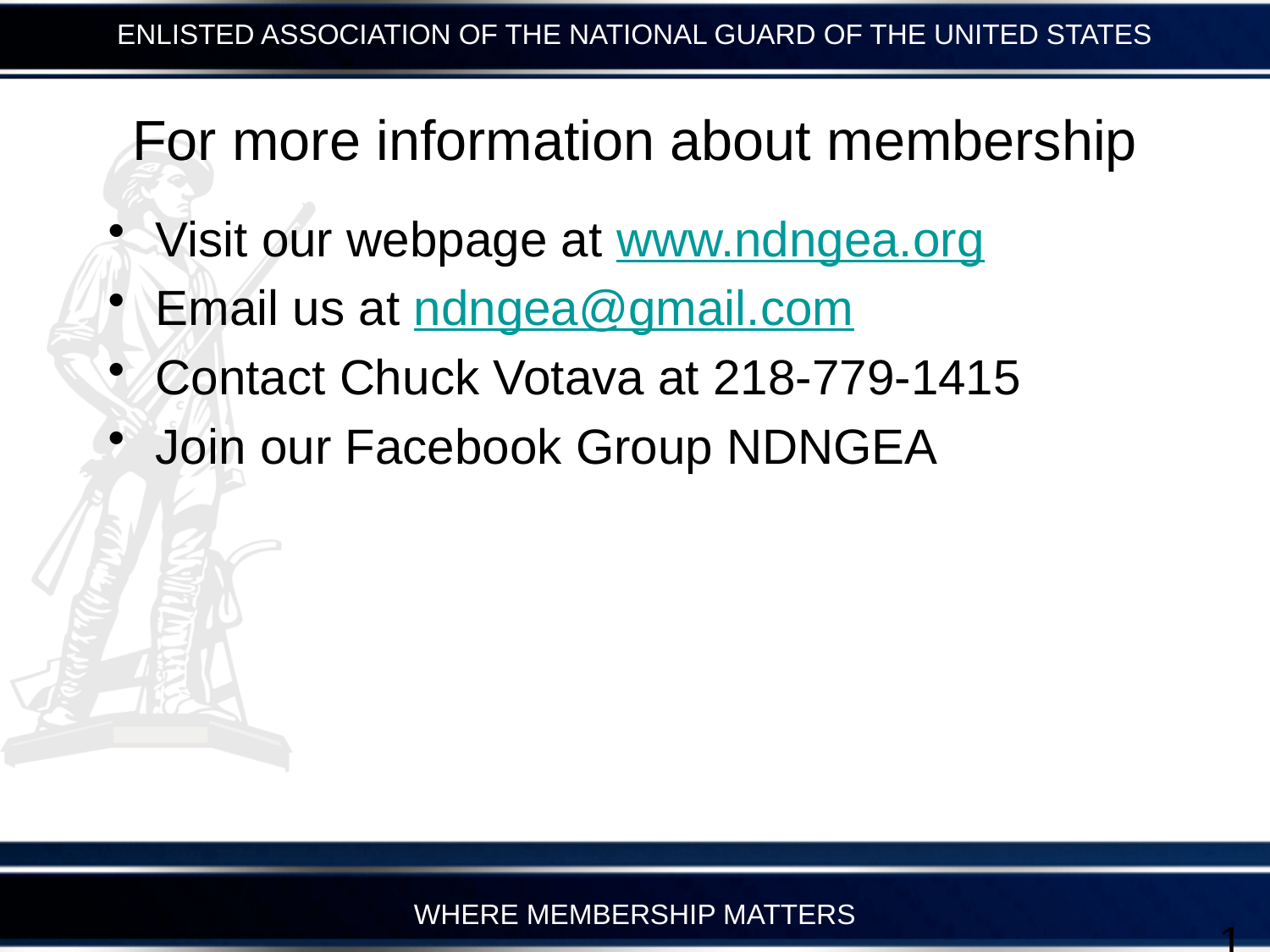

# For more information about membership
Visit our webpage at www.ndngea.org
Email us at ndngea@gmail.com
Contact Chuck Votava at 218-779-1415
Join our Facebook Group NDNGEA
10